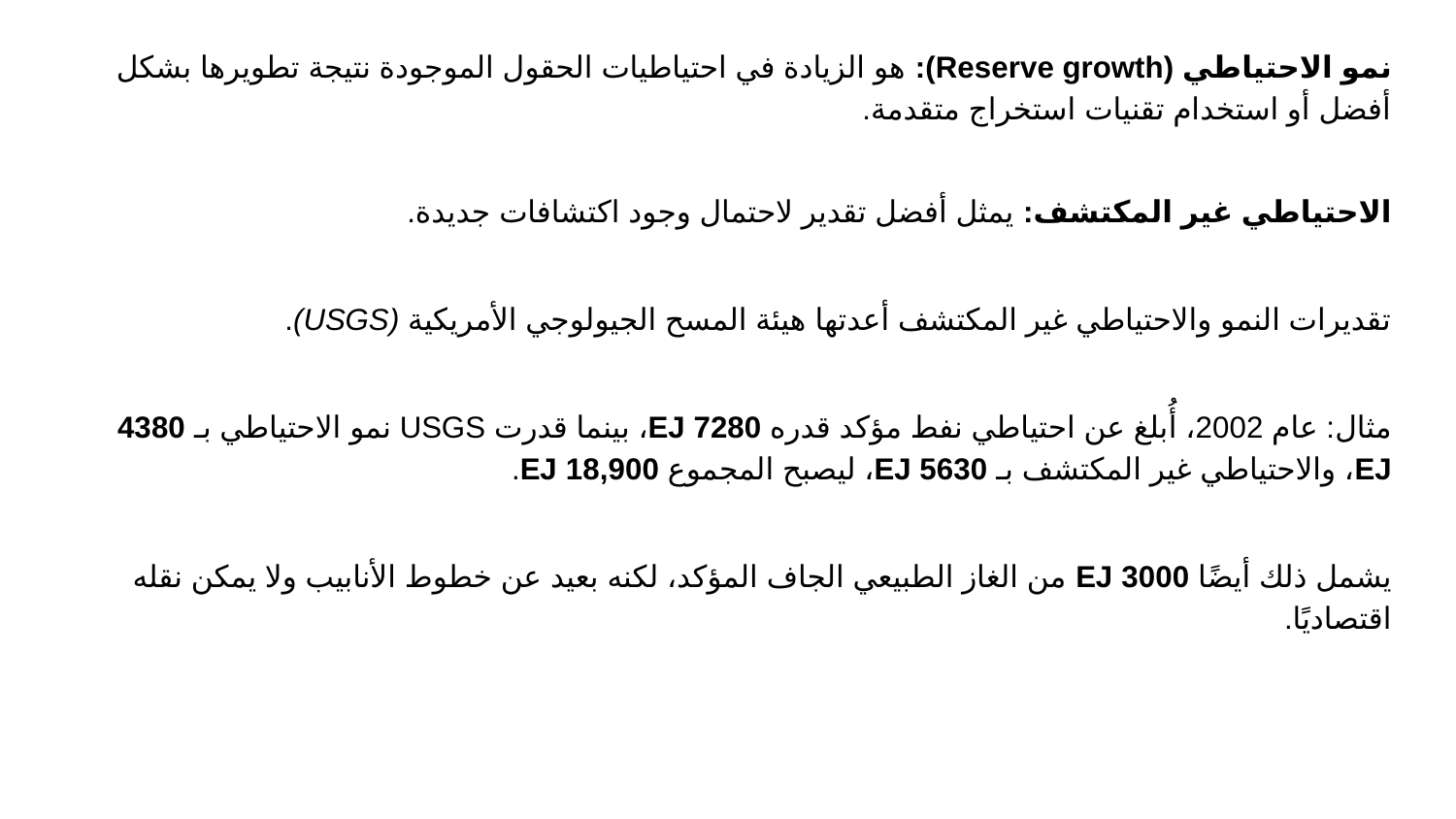

نمو الاحتياطي (Reserve growth): هو الزيادة في احتياطيات الحقول الموجودة نتيجة تطويرها بشكل أفضل أو استخدام تقنيات استخراج متقدمة.
الاحتياطي غير المكتشف: يمثل أفضل تقدير لاحتمال وجود اكتشافات جديدة.
تقديرات النمو والاحتياطي غير المكتشف أعدتها هيئة المسح الجيولوجي الأمريكية (USGS).
مثال: عام 2002، أُبلغ عن احتياطي نفط مؤكد قدره 7280 EJ، بينما قدرت USGS نمو الاحتياطي بـ 4380 EJ، والاحتياطي غير المكتشف بـ 5630 EJ، ليصبح المجموع 18,900 EJ.
يشمل ذلك أيضًا 3000 EJ من الغاز الطبيعي الجاف المؤكد، لكنه بعيد عن خطوط الأنابيب ولا يمكن نقله اقتصاديًا.